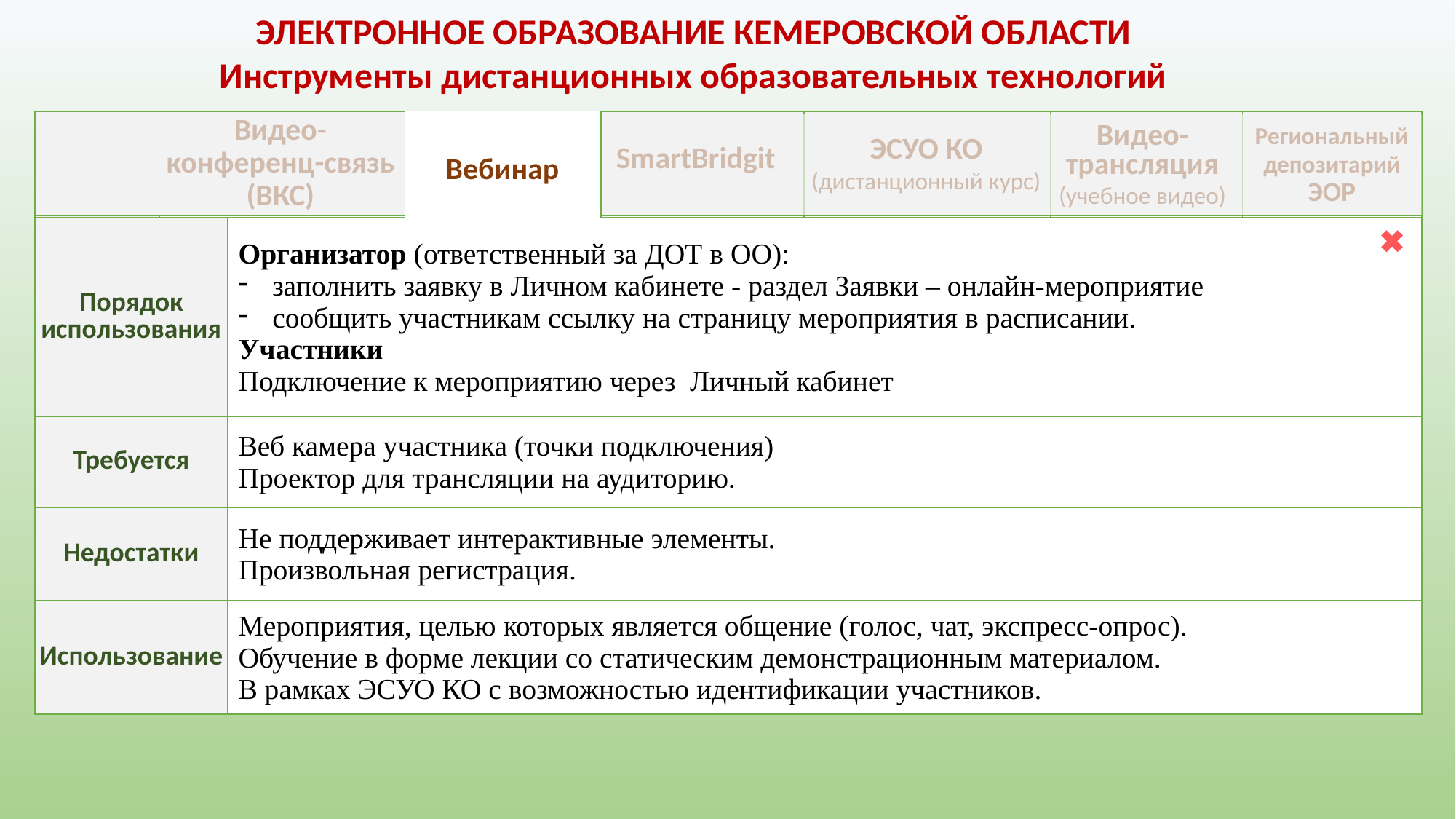

ЭЛЕКТРОННОЕ ОБРАЗОВАНИЕ КЕМЕРОВСКОЙ ОБЛАСТИ
Инструменты дистанционных образовательных технологий

ЭСУО КО
(дистанционный курс)

SmartBridgit

Видео-конференц-связь (ВКС)

Вебинар

|  |  |  |  |  |  |  |
| --- | --- | --- | --- | --- | --- | --- |
| Кто | 288 ОО | все | все | все | все | все |
| Как | Региональное онлайн расписание |  |  | По необходимости |  |  |
| Для чего | Общение в реальном времени | Обучение в форме статической лекции | Обучение в интерактивном режиме | Автоматическая идентификация и контроль освоения | Фиксация опыта | Качественные ресурсы для обучения |
| Наличие интернет | Да! | да | да | да | - | Только скачивание |
| Условия | Наличие оборудования или ПО | Регистрация на сайте | Установка бесплатного программного клиента | Регистрация в системе. Наличие размещенных материалов | Запись | Экспертиза |

Региональный депозитарий ЭОР
Видео-трансляция
(учебное видео)

| Порядок использования | Организатор (ответственный за ДОТ в ОО): заполнить заявку в Личном кабинете - раздел Заявки – онлайн-мероприятие сообщить участникам ссылку на страницу мероприятия в расписании. Участники Подключение к мероприятию через Личный кабинет |
| --- | --- |
| Требуется | Веб камера участника (точки подключения) Проектор для трансляции на аудиторию. |
| Недостатки | Не поддерживает интерактивные элементы. Произвольная регистрация. |
| Использование | Мероприятия, целью которых является общение (голос, чат, экспресс-опрос). Обучение в форме лекции со статическим демонстрационным материалом. В рамках ЭСУО КО с возможностью идентификации участников. |